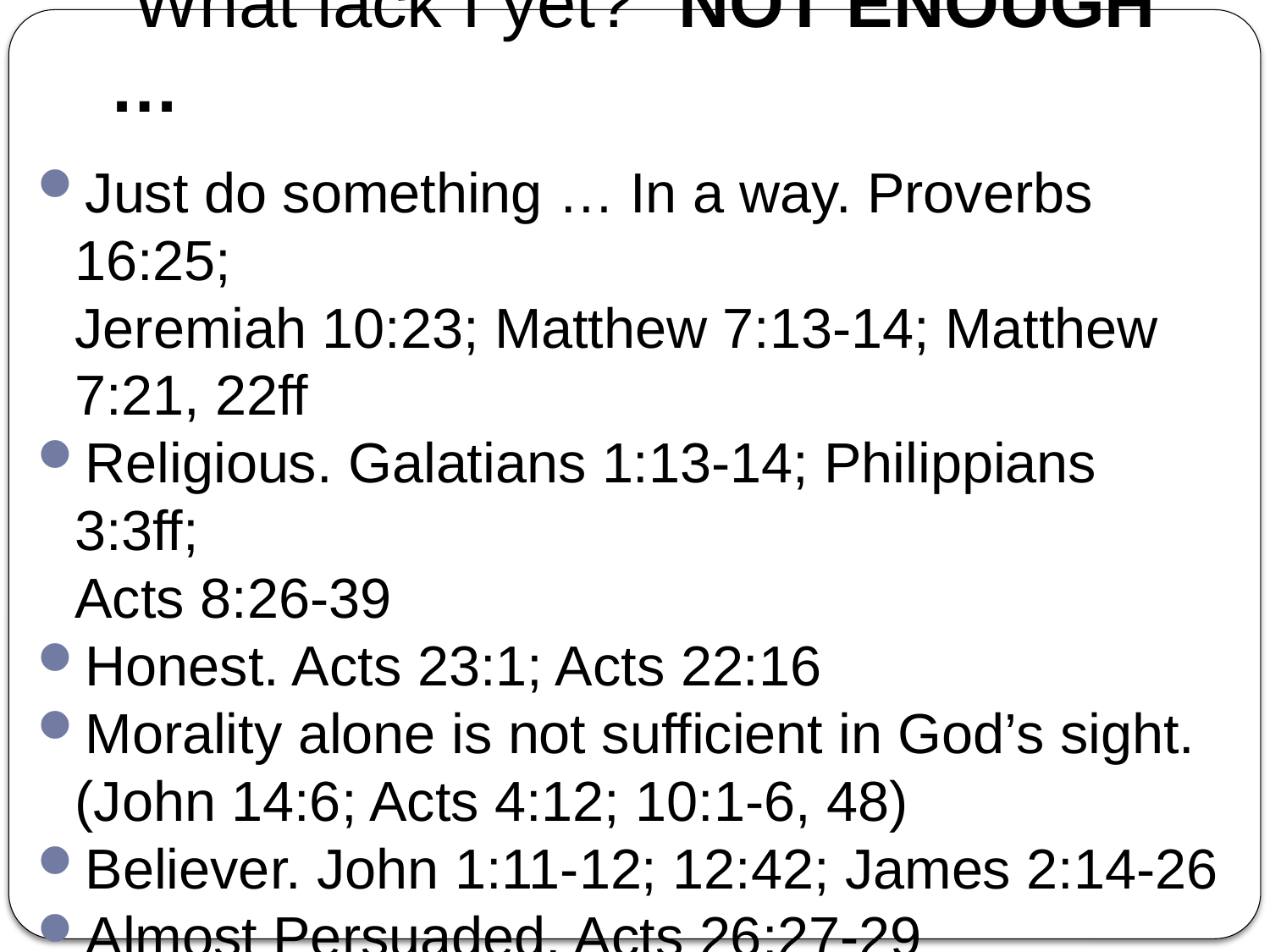

# “What lack I yet?” NOT ENOUGH …
Just do something … In a way. Proverbs 16:25;
Jeremiah 10:23; Matthew 7:13-14; Matthew 7:21, 22ff
Religious. Galatians 1:13-14; Philippians 3:3ff;
Acts 8:26-39
Honest. Acts 23:1; Acts 22:16
Morality alone is not sufficient in God’s sight.
(John 14:6; Acts 4:12; 10:1-6, 48)
Believer. John 1:11-12; 12:42; James 2:14-26
Almost Persuaded. Acts 26:27-29
Ignorant. Acts 17:30-31; Acts 3:17; 2:23-46;
Romans 10:3; John 8:32